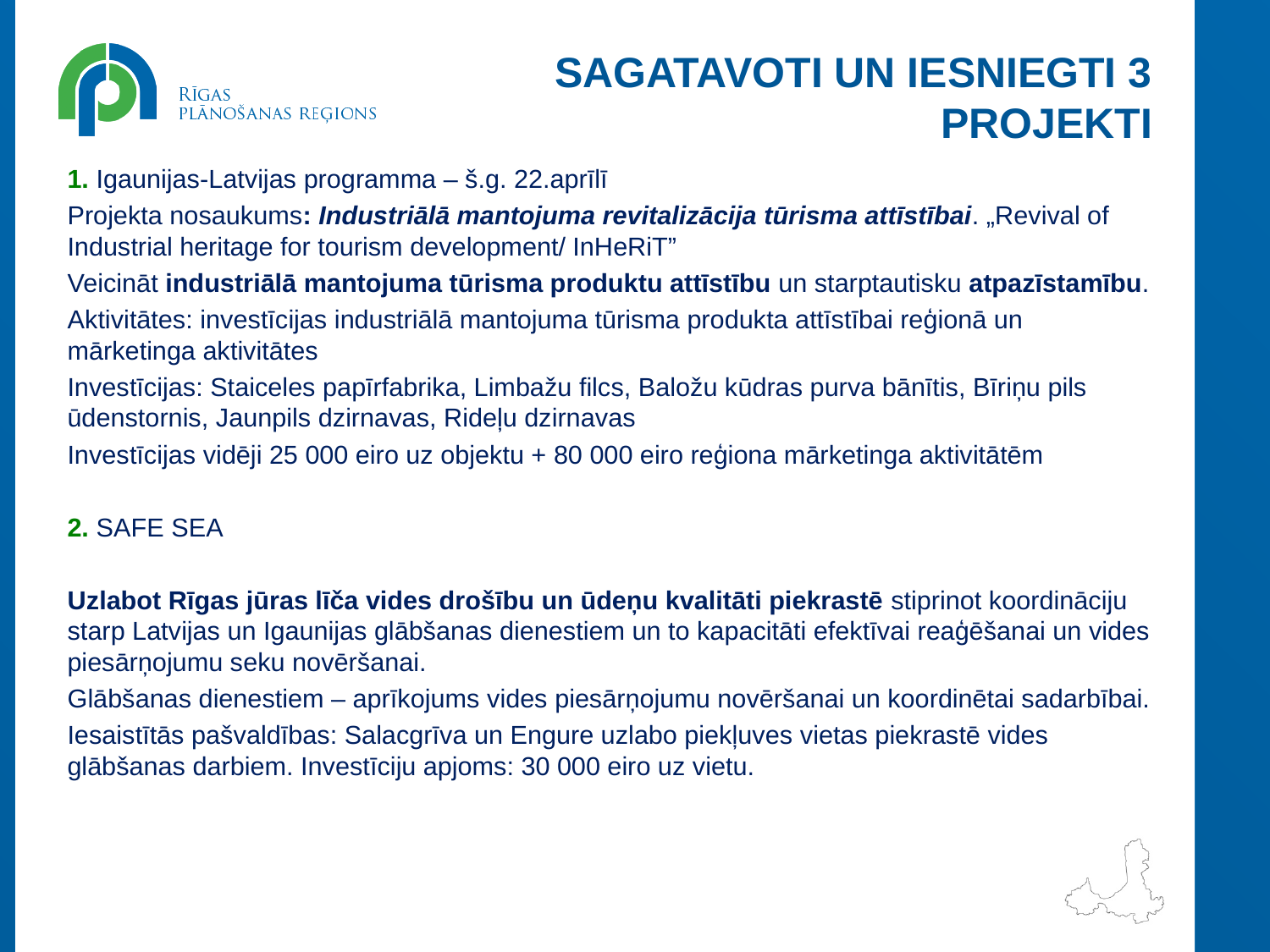

# Sagatavoti un iesniegti 3 projekti
1. Igaunijas-Latvijas programma – š.g. 22.aprīlī
Projekta nosaukums: Industriālā mantojuma revitalizācija tūrisma attīstībai. „Revival of Industrial heritage for tourism development/ InHeRiT”
Veicināt industriālā mantojuma tūrisma produktu attīstību un starptautisku atpazīstamību.
Aktivitātes: investīcijas industriālā mantojuma tūrisma produkta attīstībai reģionā un mārketinga aktivitātes
Investīcijas: Staiceles papīrfabrika, Limbažu filcs, Baložu kūdras purva bānītis, Bīriņu pils ūdenstornis, Jaunpils dzirnavas, Rideļu dzirnavas
Investīcijas vidēji 25 000 eiro uz objektu + 80 000 eiro reģiona mārketinga aktivitātēm

2. SAFE SEA

Uzlabot Rīgas jūras līča vides drošību un ūdeņu kvalitāti piekrastē stiprinot koordināciju starp Latvijas un Igaunijas glābšanas dienestiem un to kapacitāti efektīvai reaģēšanai un vides piesārņojumu seku novēršanai.
Glābšanas dienestiem – aprīkojums vides piesārņojumu novēršanai un koordinētai sadarbībai.
Iesaistītās pašvaldības: Salacgrīva un Engure uzlabo piekļuves vietas piekrastē vides glābšanas darbiem. Investīciju apjoms: 30 000 eiro uz vietu.